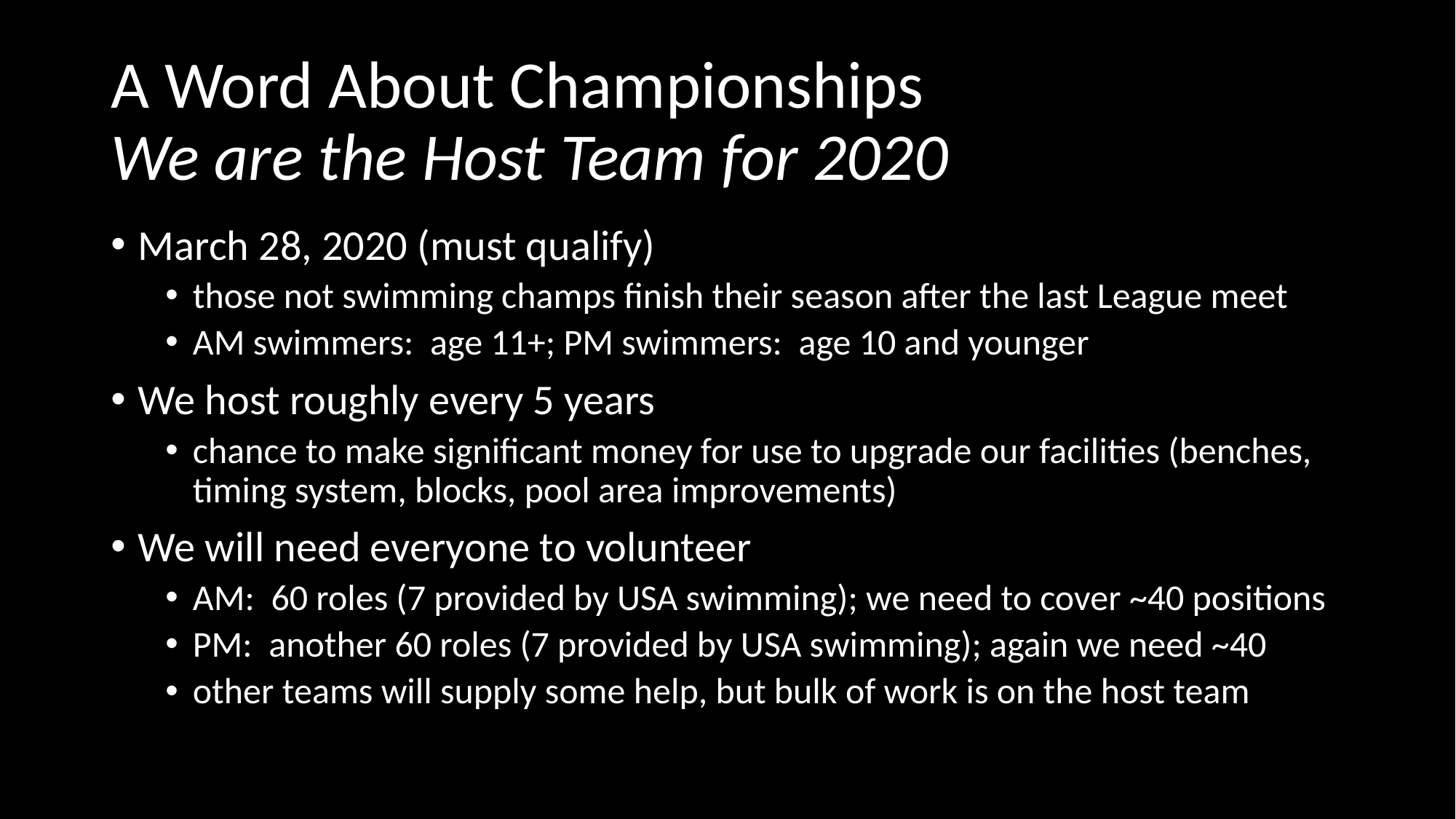

# A Word About Championships We are the Host Team for 2020
March 28, 2020 (must qualify)
those not swimming champs finish their season after the last League meet
AM swimmers:  age 11+; PM swimmers:  age 10 and younger
We host roughly every 5 years
chance to make significant money for use to upgrade our facilities (benches, timing system, blocks, pool area improvements)
We will need everyone to volunteer
AM:  60 roles (7 provided by USA swimming); we need to cover ~40 positions
PM:  another 60 roles (7 provided by USA swimming); again we need ~40
other teams will supply some help, but bulk of work is on the host team